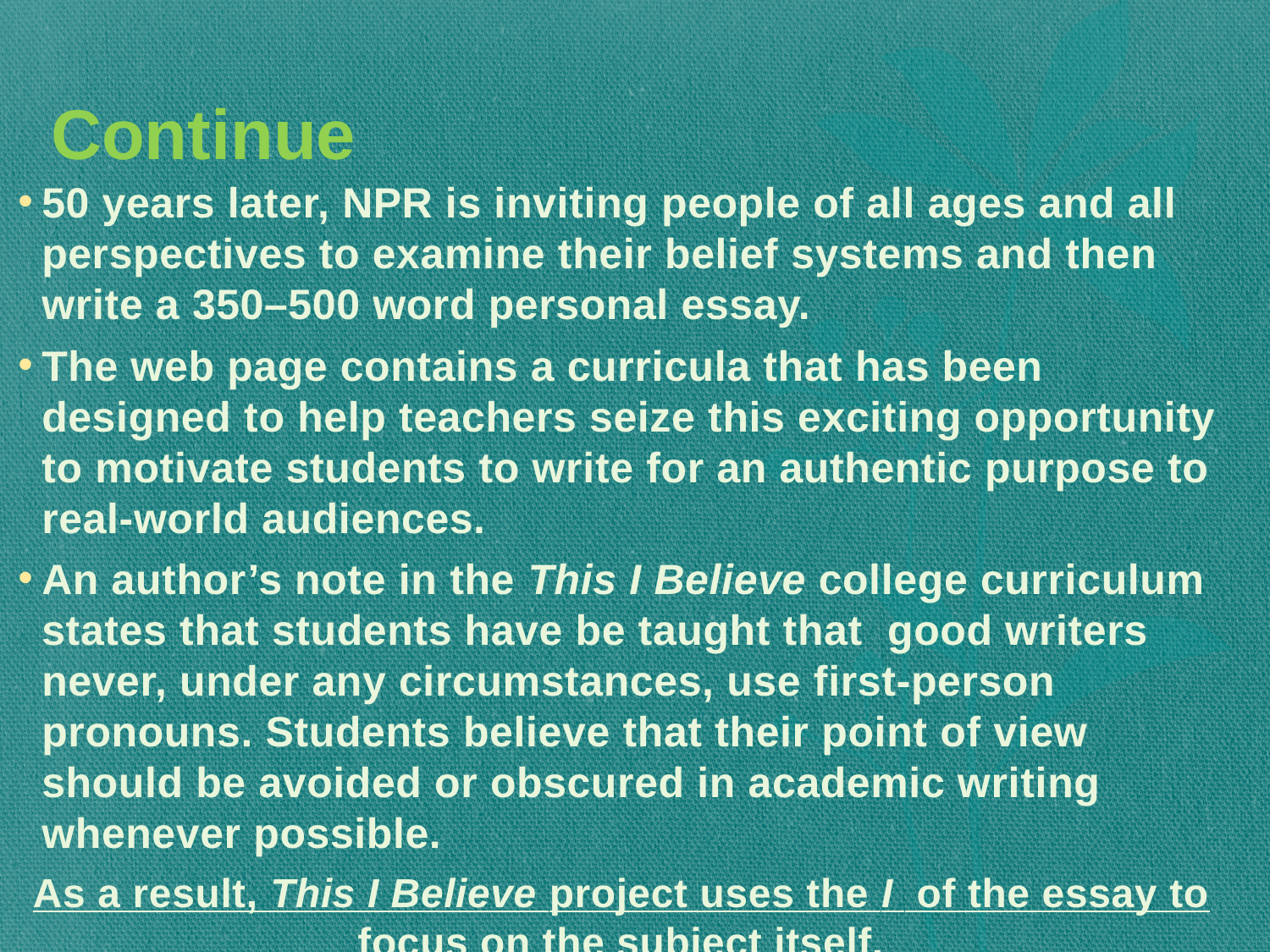

# Continue
50 years later, NPR is inviting people of all ages and all perspectives to examine their belief systems and then write a 350–500 word personal essay.
The web page contains a curricula that has been designed to help teachers seize this exciting opportunity to motivate students to write for an authentic purpose to real-world audiences.
An author’s note in the This I Believe college curriculum states that students have be taught that  good writers never, under any circumstances, use first-person pronouns. Students believe that their point of view should be avoided or obscured in academic writing whenever possible.
As a result, This I Believe project uses the I  of the essay to focus on the subject itself.